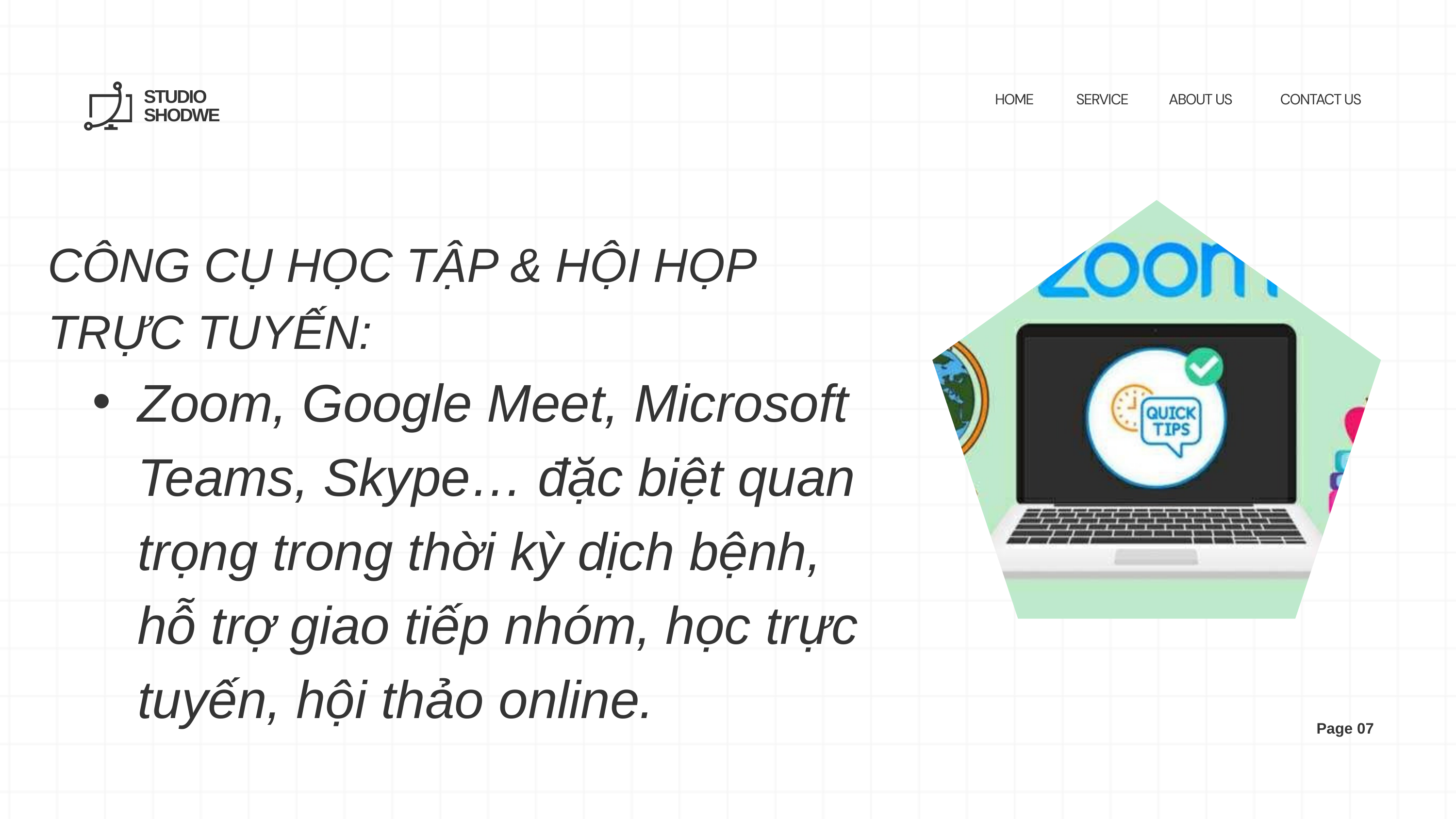

STUDIO SHODWE
HOME
SERVICE
ABOUT US
CONTACT US

CÔNG CỤ HỌC TẬP & HỘI HỌP TRỰC TUYẾN:
Zoom, Google Meet, Microsoft Teams, Skype… đặc biệt quan trọng trong thời kỳ dịch bệnh, hỗ trợ giao tiếp nhóm, học trực tuyến, hội thảo online.

Page 07